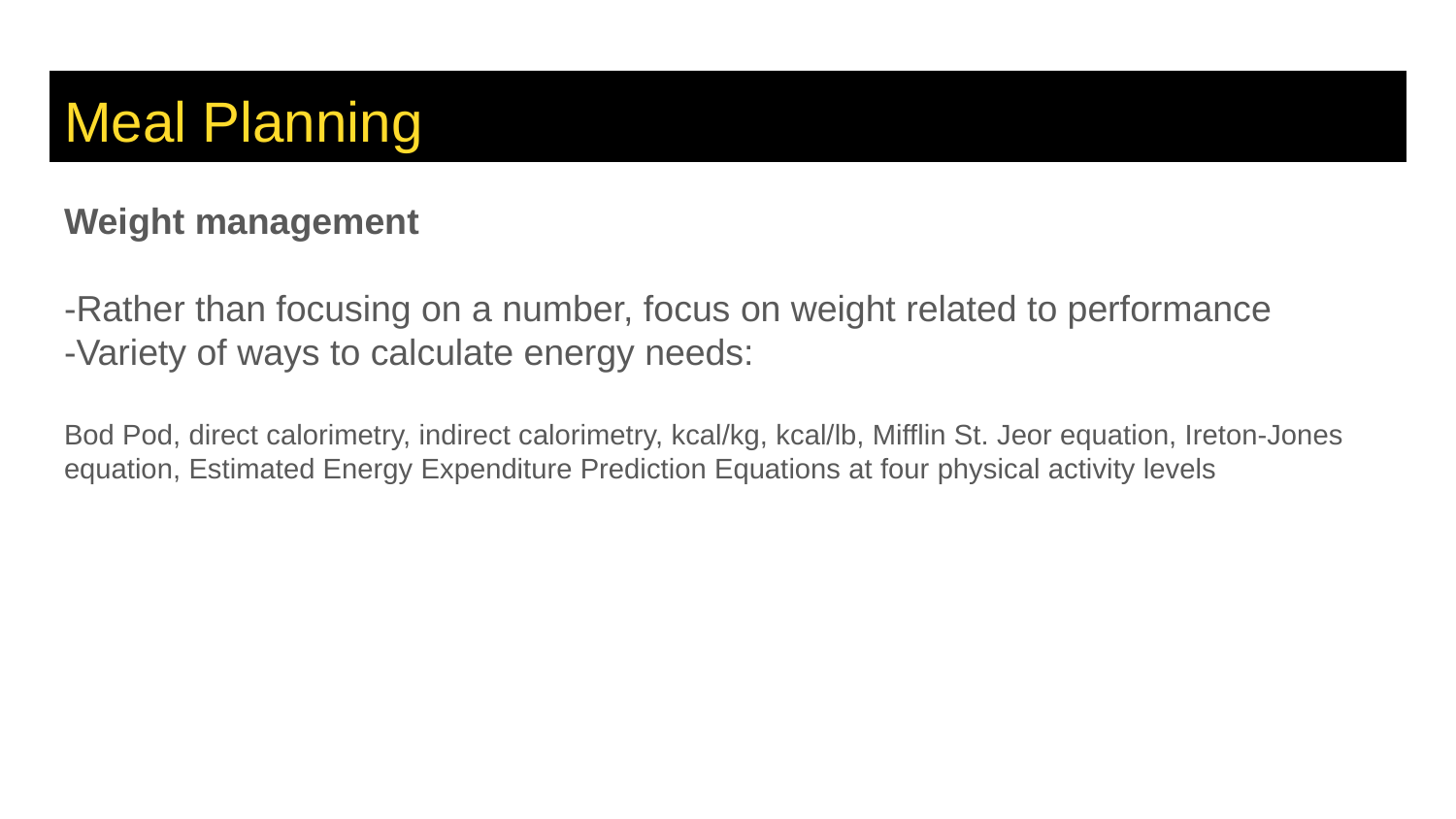

# Meal Planning
Weight management

-Rather than focusing on a number, focus on weight related to performance
-Variety of ways to calculate energy needs:

Bod Pod, direct calorimetry, indirect calorimetry, kcal/kg, kcal/lb, Mifflin St. Jeor equation, Ireton-Jones   equation, Estimated Energy Expenditure Prediction Equations at four physical activity levels